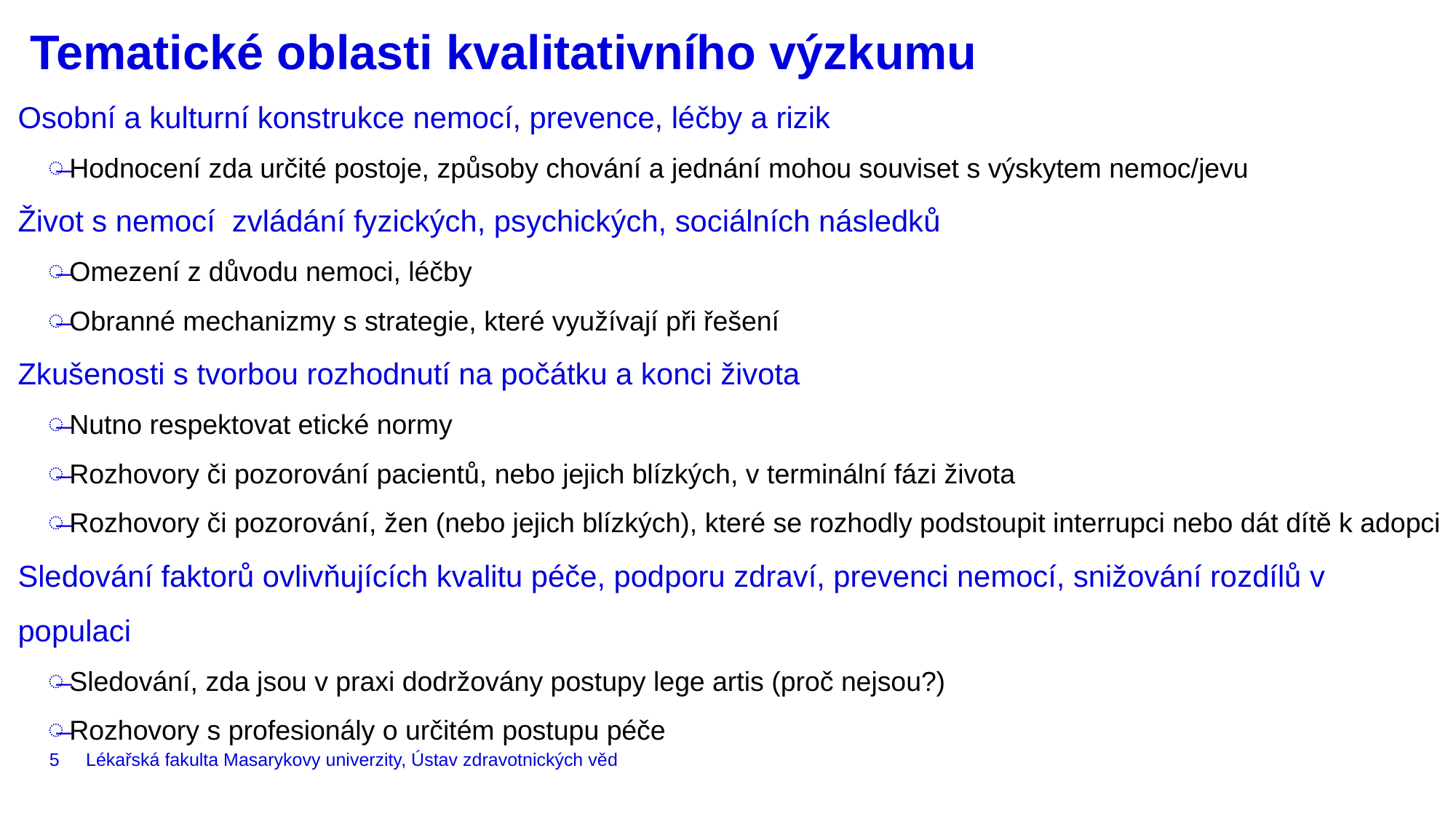

# Tematické oblasti kvalitativního výzkumu
Osobní a kulturní konstrukce nemocí, prevence, léčby a rizik
Hodnocení zda určité postoje, způsoby chování a jednání mohou souviset s výskytem nemoc/jevu
Život s nemocí  zvládání fyzických, psychických, sociálních následků
Omezení z důvodu nemoci, léčby
Obranné mechanizmy s strategie, které využívají při řešení
Zkušenosti s tvorbou rozhodnutí na počátku a konci života
Nutno respektovat etické normy
Rozhovory či pozorování pacientů, nebo jejich blízkých, v terminální fázi života
Rozhovory či pozorování, žen (nebo jejich blízkých), které se rozhodly podstoupit interrupci nebo dát dítě k adopci
Sledování faktorů ovlivňujících kvalitu péče, podporu zdraví, prevenci nemocí, snižování rozdílů v populaci
Sledování, zda jsou v praxi dodržovány postupy lege artis (proč nejsou?)
Rozhovory s profesionály o určitém postupu péče

5
Lékařská fakulta Masarykovy univerzity, Ústav zdravotnických věd